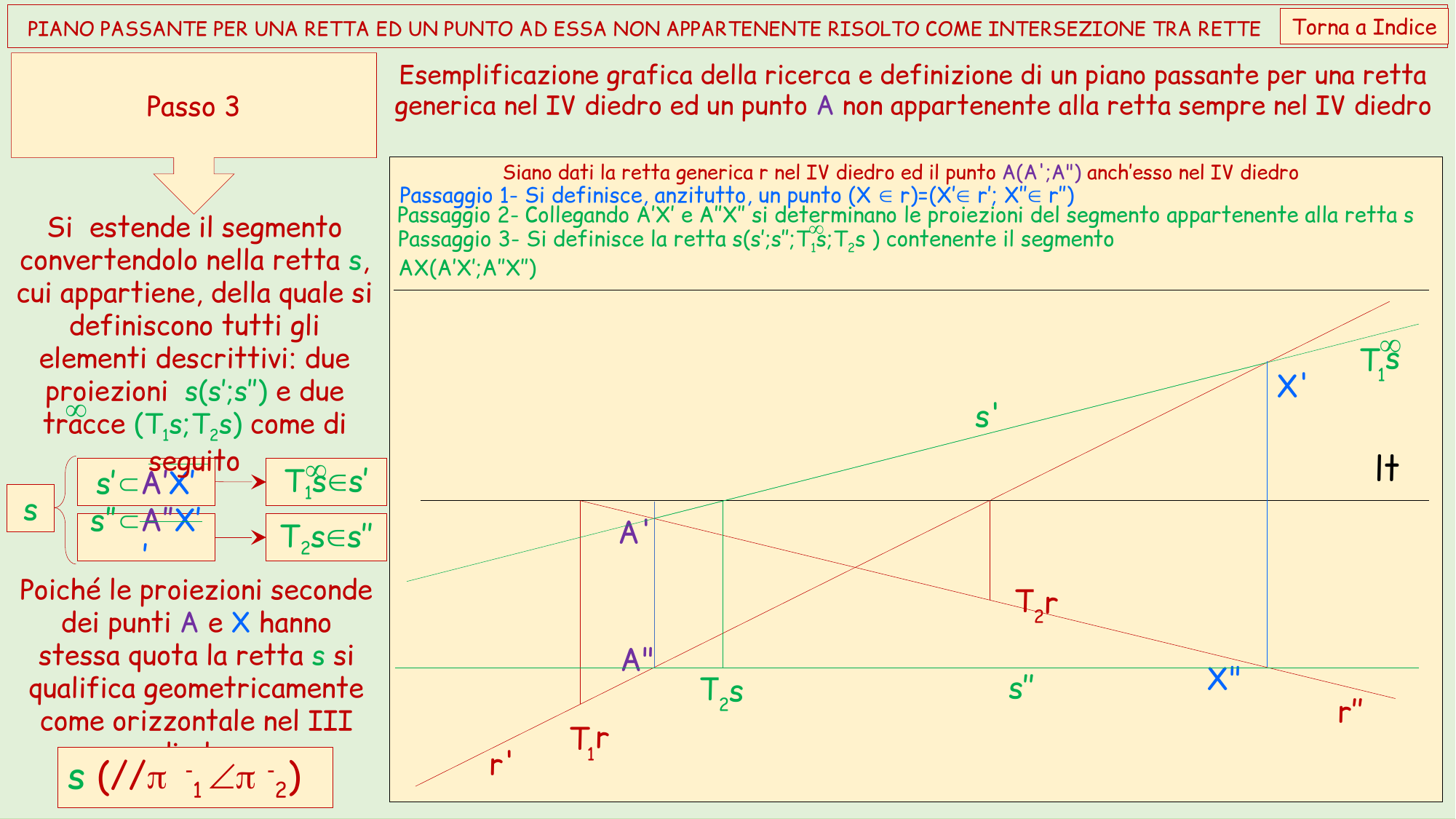

Torna a Indice
 PIANO PASSANTE PER UNA RETTA ED UN PUNTO AD ESSA NON APPARTENENTE RISOLTO COME INTERSEZIONE TRA RETTE
Passo 3
Esemplificazione grafica della ricerca e definizione di un piano passante per una retta generica nel IV diedro ed un punto A non appartenente alla retta sempre nel IV diedro

Siano dati la retta generica r nel IV diedro ed il punto A(A';A") anch’esso nel IV diedro
Passaggio 1- Si definisce, anzitutto, un punto (X ∈ r)=(X’∈ r’; X’’∈ r’’)
Passaggio 2- Collegando A’X’ e A’’X’’ si determinano le proiezioni del segmento appartenente alla retta s

X'
lt

A'
T
r
2
A"
X"
r’’
r
T
1
r'
Si  estende il segmento convertendolo nella retta s, cui appartiene, della quale si definiscono tutti gli elementi descrittivi: due proiezioni  s(s’;s’’) e due tracce (T1s;T2s) come di seguito
∞
∞
Passaggio 3- Si definisce la retta s(s’;s’’;T1s;T2s ) contenente il segmento AX(A’X’;A’’X’’)
∞
s
T
1
s'
∞
T1s∈s’

s’⊂A’X’
s
s”⊂A’’X’’
T2s∈s’’
Poiché le proiezioni seconde dei punti A e X hanno stessa quota la retta s si qualifica geometricamente come orizzontale nel III diedro
s’’
T
s
2
s (//π −1 ∠π −2)